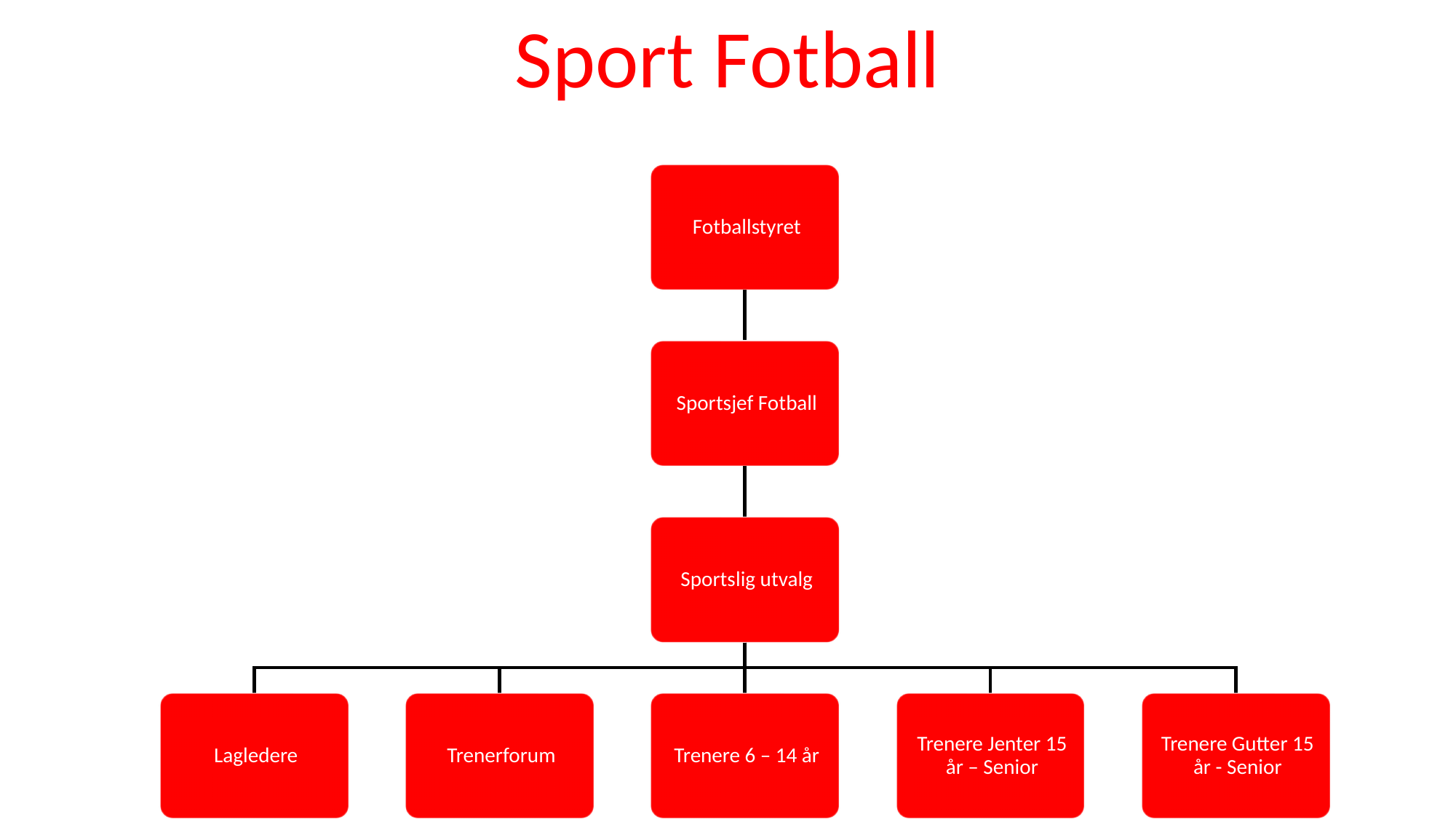

Sport Fotball
Fotballstyret
Sportsjef Fotball
Sportslig utvalg
Lagledere
Trenerforum
Trenere 6 – 14 år
Trenere Jenter 15 år – Senior
Trenere Gutter 15 år - Senior